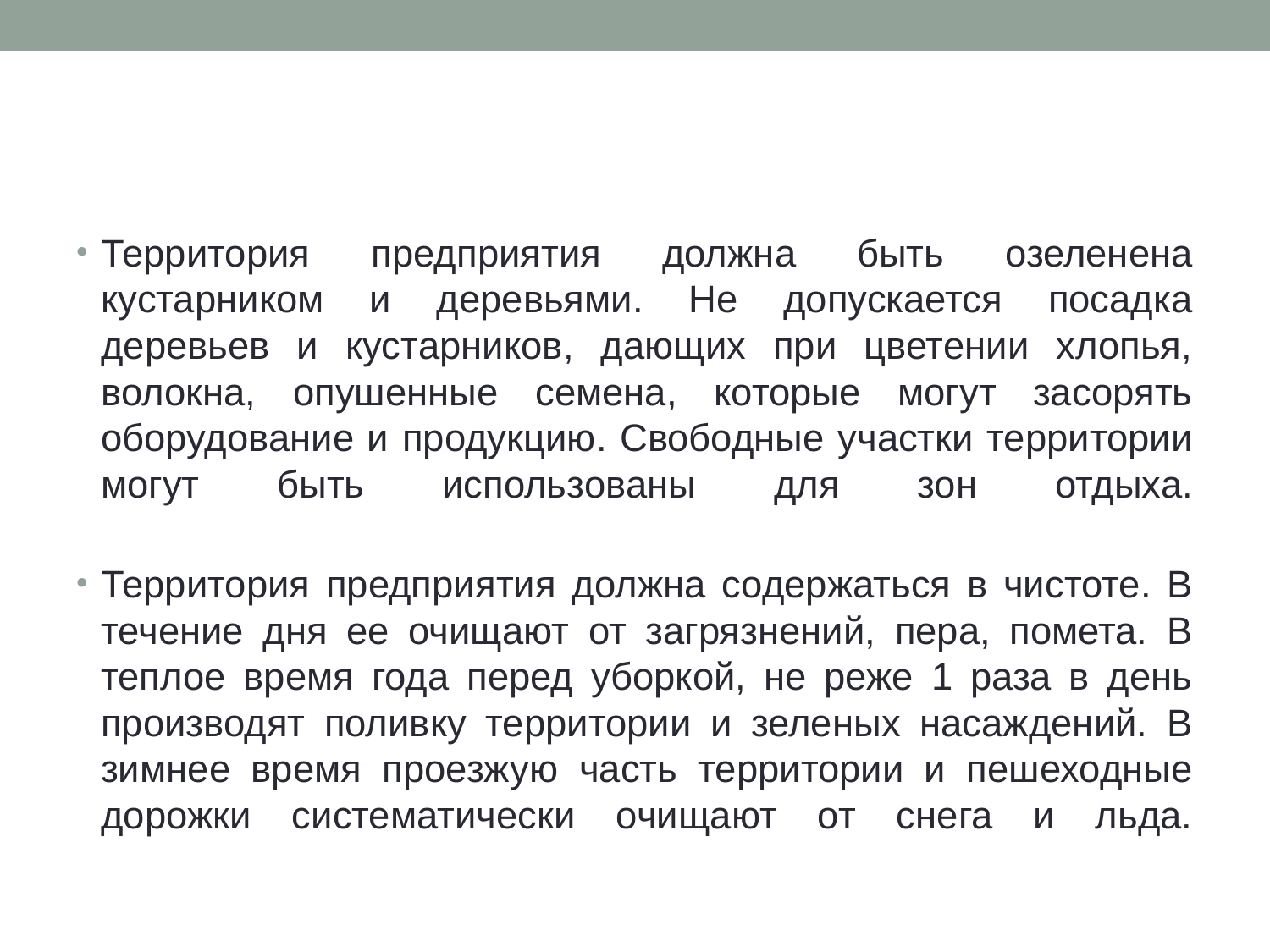

#
Территория предприятия должна быть озеленена кустарником и деревьями. Не допускается посадка деревьев и кустарников, дающих при цветении хлопья, волокна, опушенные семена, которые могут засорять оборудование и продукцию. Свободные участки территории могут быть использованы для зон отдыха.
Территория предприятия должна содержаться в чистоте. В течение дня ее очищают от загрязнений, пера, помета. В теплое время года перед уборкой, не реже 1 раза в день производят поливку территории и зеленых насаждений. В зимнее время проезжую часть территории и пешеходные дорожки систематически очищают от снега и льда.